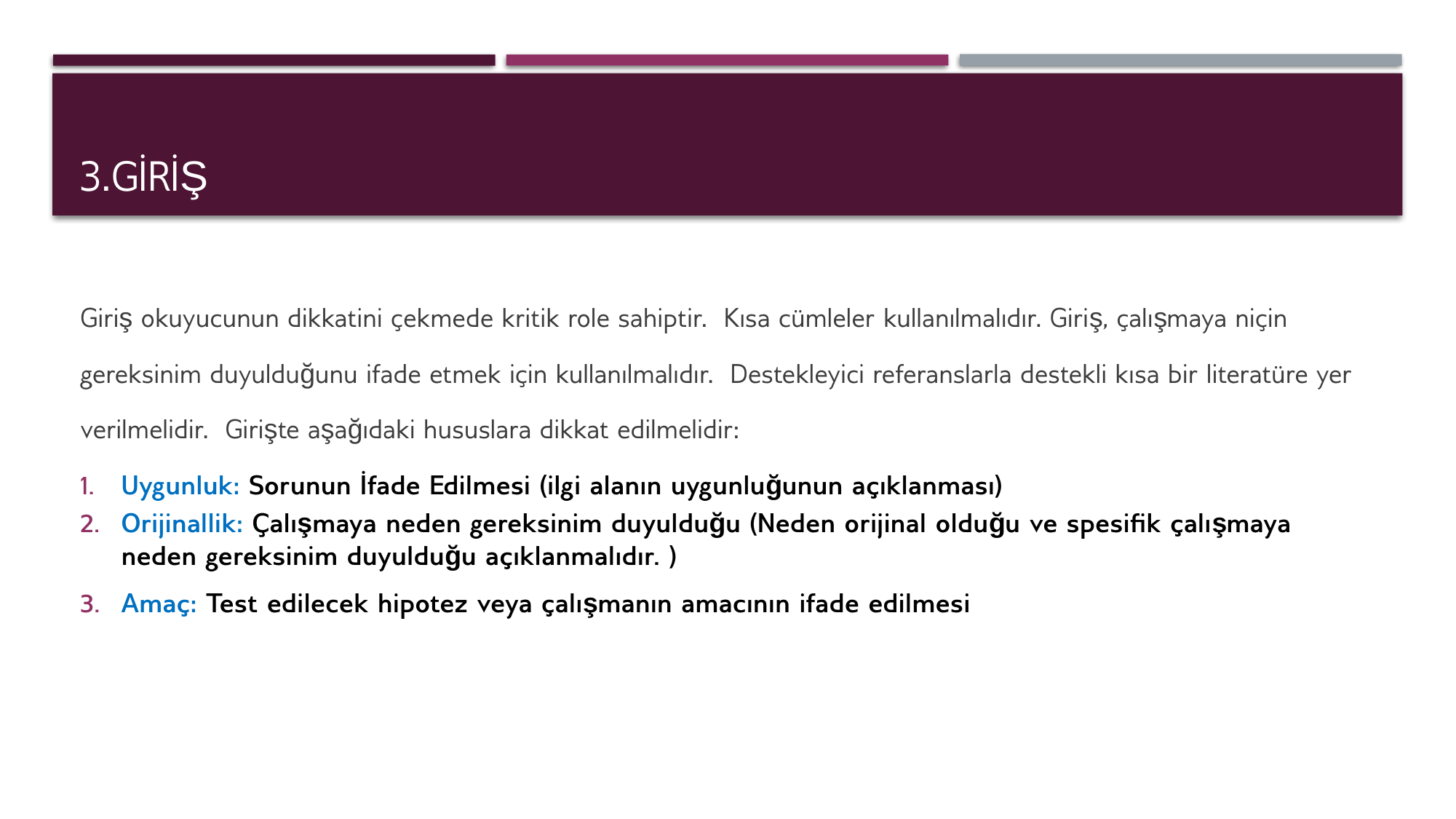

# 3.GİRİŞ
Giriş okuyucunun dikkatini çekmede kritik role sahiptir.  Kısa cümleler kullanılmalıdır. Giriş, çalışmaya niçin gereksinim duyulduğunu ifade etmek için kullanılmalıdır.  Destekleyici referanslarla destekli kısa bir literatüre yer verilmelidir.  Girişte aşağıdaki hususlara dikkat edilmelidir:
Uygunluk: Sorunun İfade Edilmesi (ilgi alanın uygunluğunun açıklanması)
Orijinallik: Çalışmaya neden gereksinim duyulduğu (Neden orijinal olduğu ve spesifik çalışmaya neden gereksinim duyulduğu açıklanmalıdır. )
Amaç: Test edilecek hipotez veya çalışmanın amacının ifade edilmesi